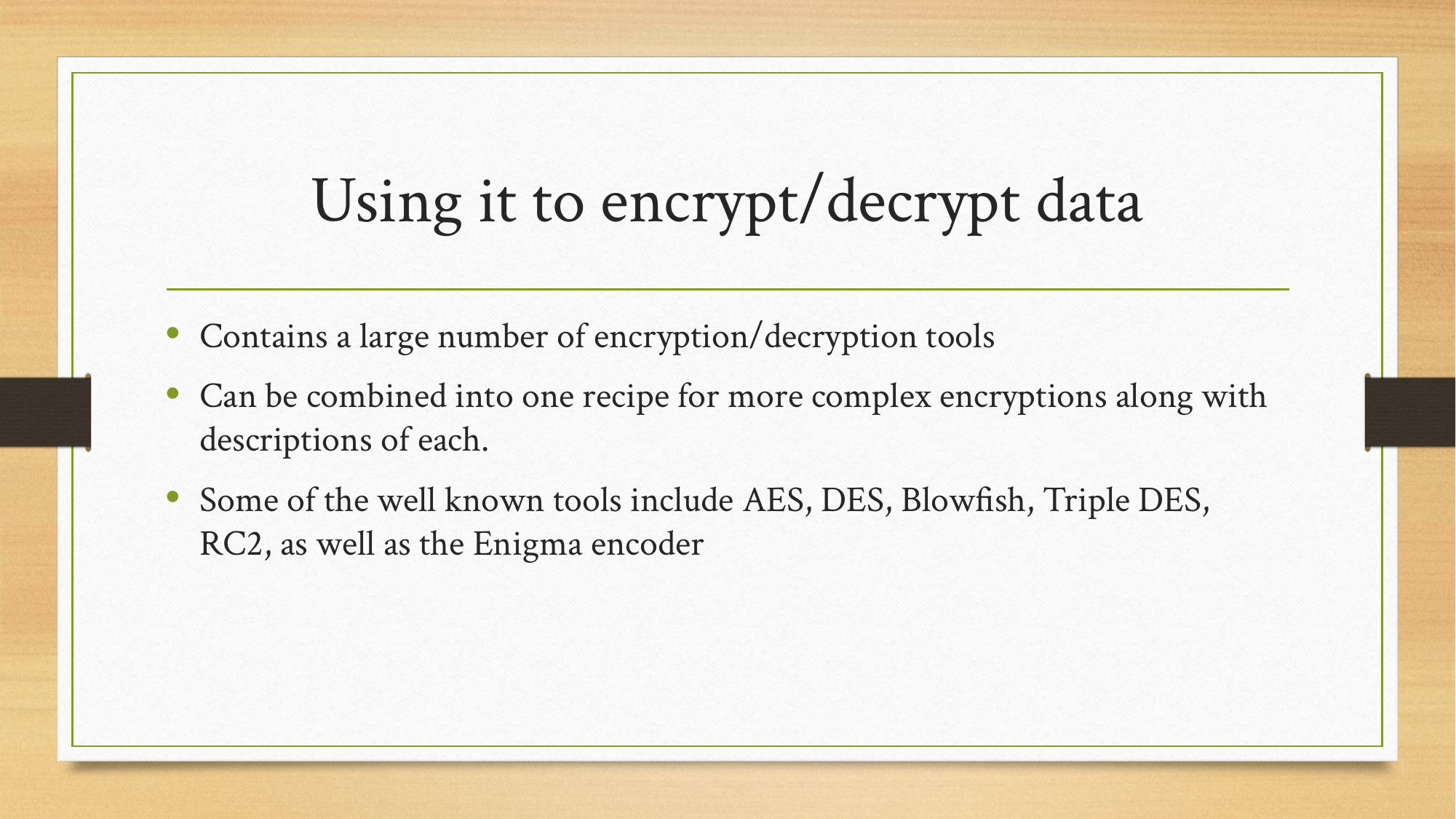

# Using it to encrypt/decrypt data
Contains a large number of encryption/decryption tools
Can be combined into one recipe for more complex encryptions along with descriptions of each.
Some of the well known tools include AES, DES, Blowfish, Triple DES, RC2, as well as the Enigma encoder